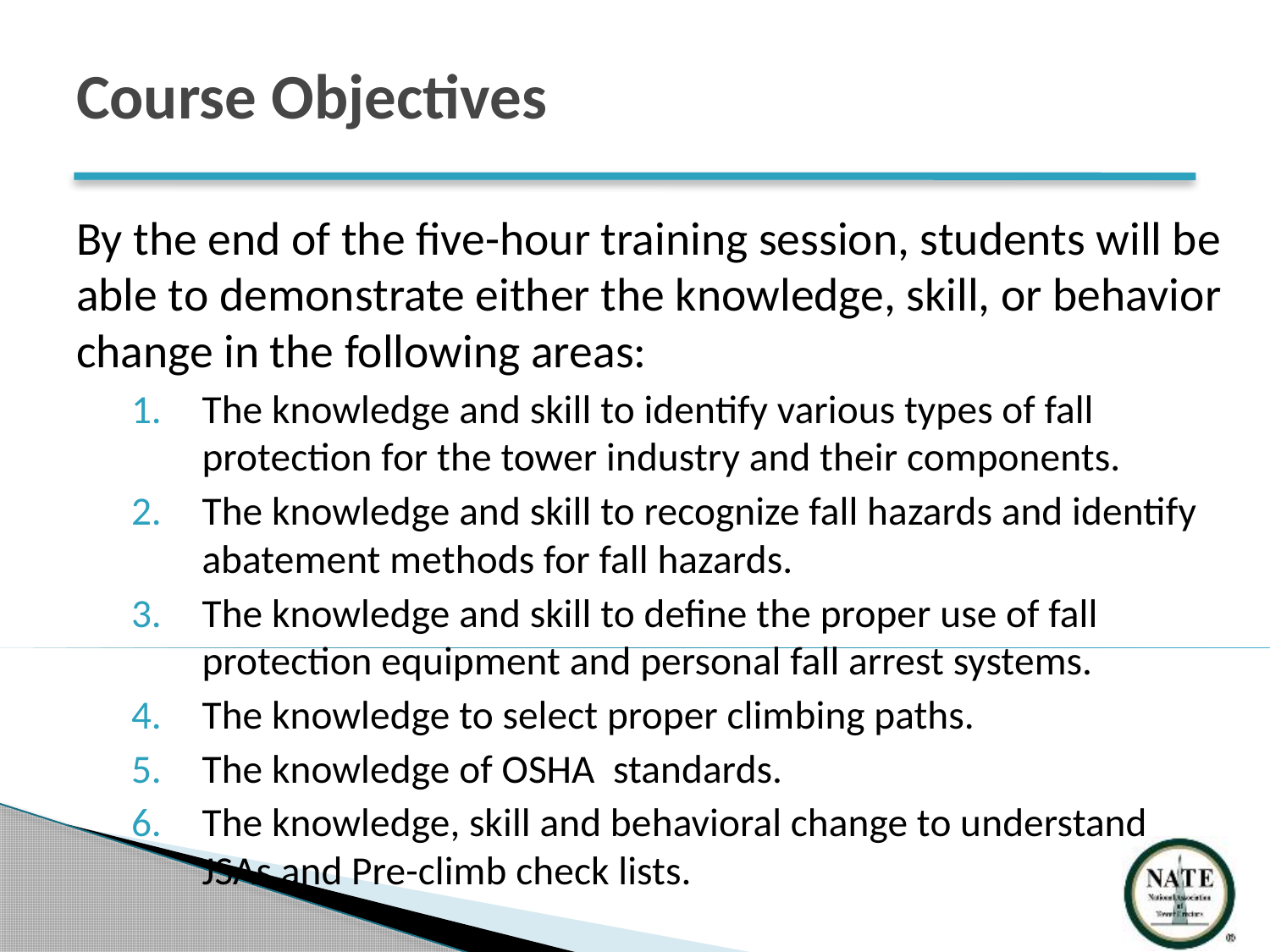

# Course Objectives
By the end of the five-hour training session, students will be able to demonstrate either the knowledge, skill, or behavior change in the following areas:
The knowledge and skill to identify various types of fall protection for the tower industry and their components.
The knowledge and skill to recognize fall hazards and identify abatement methods for fall hazards.
The knowledge and skill to define the proper use of fall protection equipment and personal fall arrest systems.
The knowledge to select proper climbing paths.
The knowledge of OSHA  standards.
The knowledge, skill and behavioral change to understand JSAs and Pre-climb check lists.